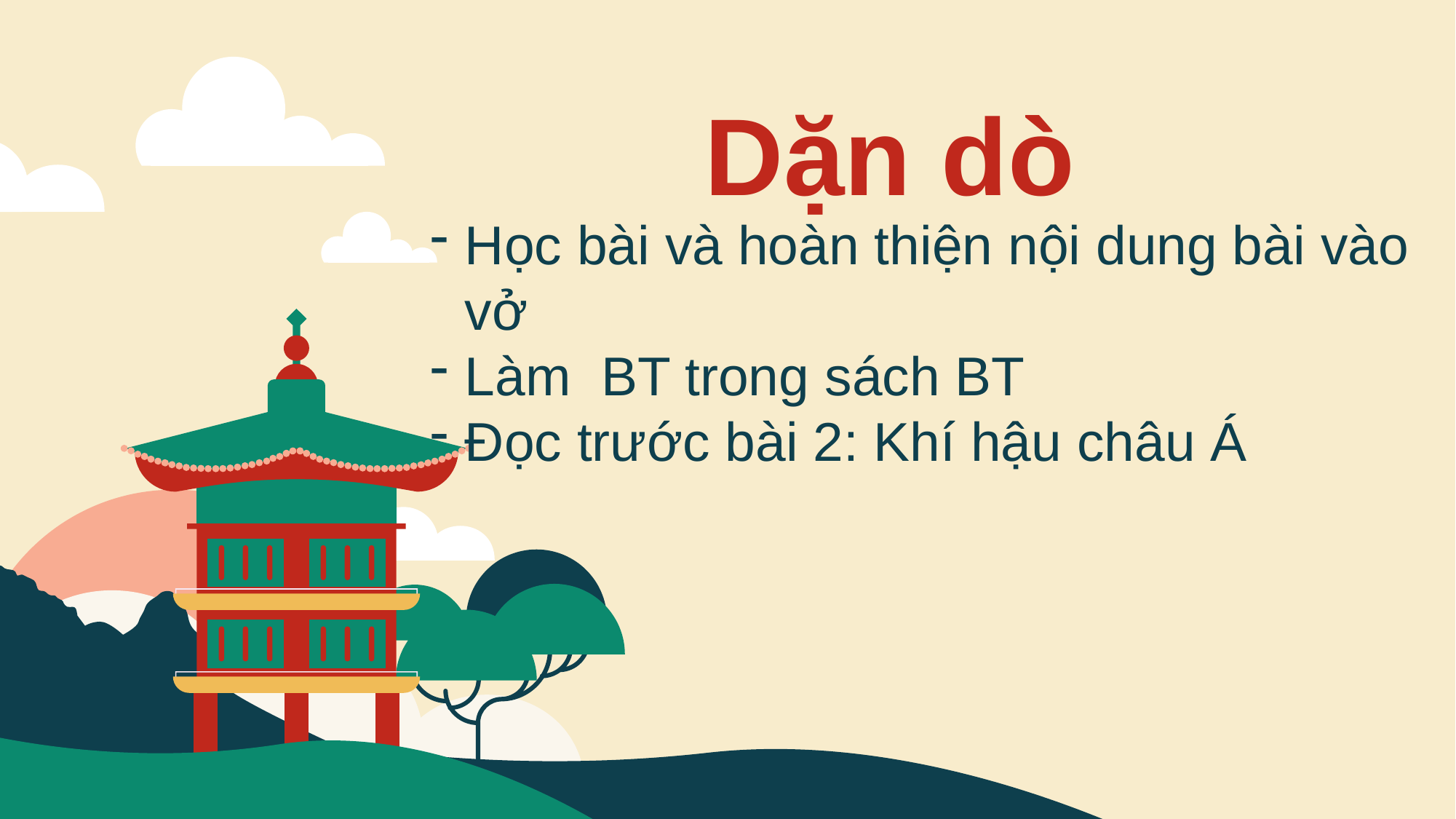

Dặn dò
Học bài và hoàn thiện nội dung bài vào vở
Làm  BT trong sách BT
Đọc trước bài 2: Khí hậu châu Á